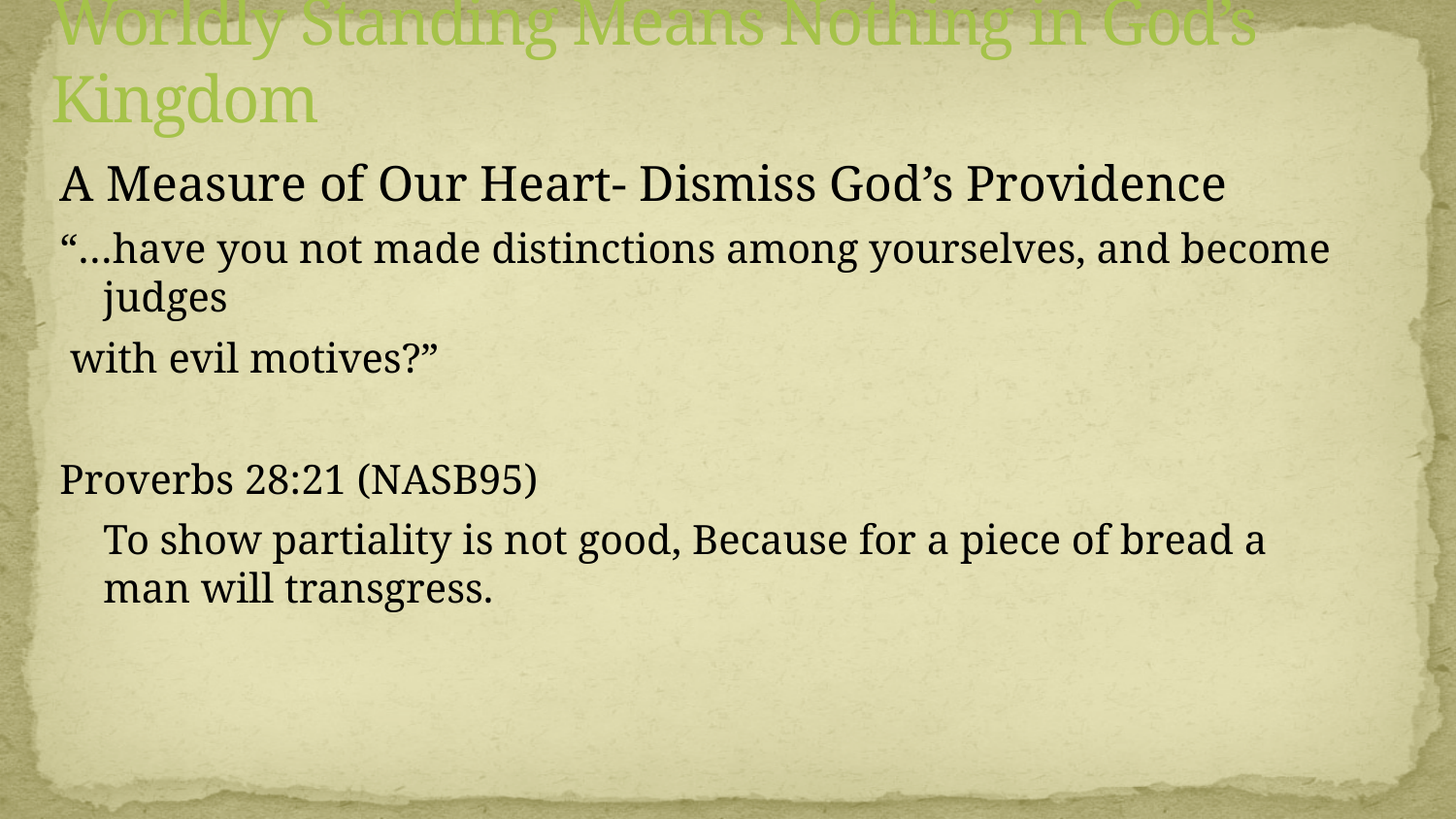

# Worldly Standing Means Nothing in God’s Kingdom
A Measure of Our Heart- Dismiss God’s Providence
“…have you not made distinctions among yourselves, and become judges
 with evil motives?”

Proverbs 28:21 (NASB95)
	To show partiality is not good, Because for a piece of bread a man will transgress.